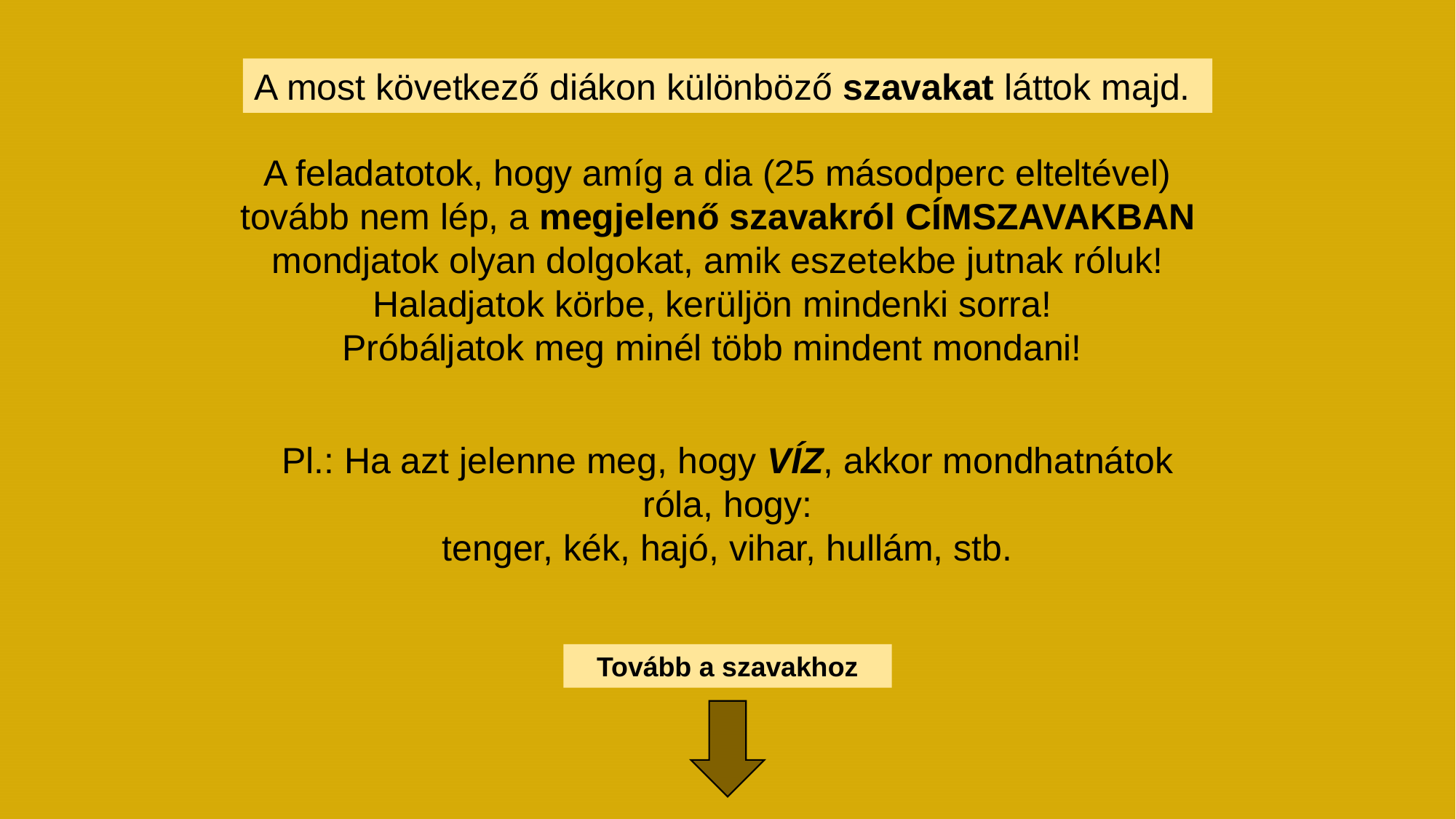

A most következő diákon különböző szavakat láttok majd.
A feladatotok, hogy amíg a dia (25 másodperc elteltével) tovább nem lép, a megjelenő szavakról CÍMSZAVAKBAN mondjatok olyan dolgokat, amik eszetekbe jutnak róluk!
Haladjatok körbe, kerüljön mindenki sorra!
Próbáljatok meg minél több mindent mondani!
Pl.: Ha azt jelenne meg, hogy víz, akkor mondhatnátok róla, hogy:
tenger, kék, hajó, vihar, hullám, stb.
Tovább a szavakhoz